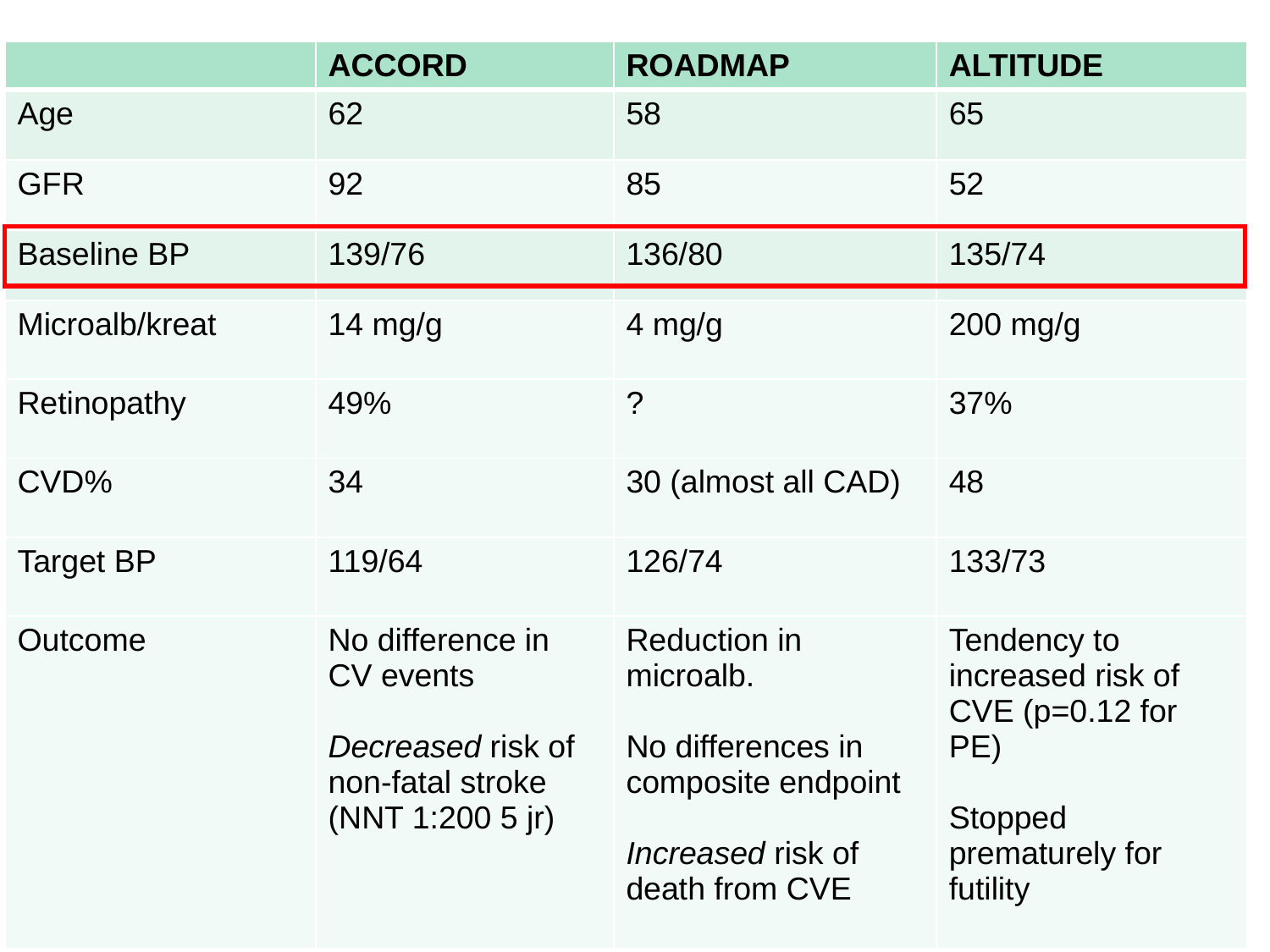

|  | ACCORD | ROADMAP | ALTITUDE |
| --- | --- | --- | --- |
| Age | 62 | 58 | 65 |
| GFR | 92 | 85 | 52 |
| Baseline BP | 139/76 | 136/80 | 135/74 |
| Microalb/kreat | 14 mg/g | 4 mg/g | 200 mg/g |
| Retinopathy | 49% | ? | 37% |
| CVD% | 34 | 30 (almost all CAD) | 48 |
| Target BP | 119/64 | 126/74 | 133/73 |
| Outcome | No difference in CV events Decreased risk of non-fatal stroke (NNT 1:200 5 jr) | Reduction in microalb. No differences in composite endpoint Increased risk of death from CVE | Tendency to increased risk of CVE (p=0.12 for PE) Stopped prematurely for futility |